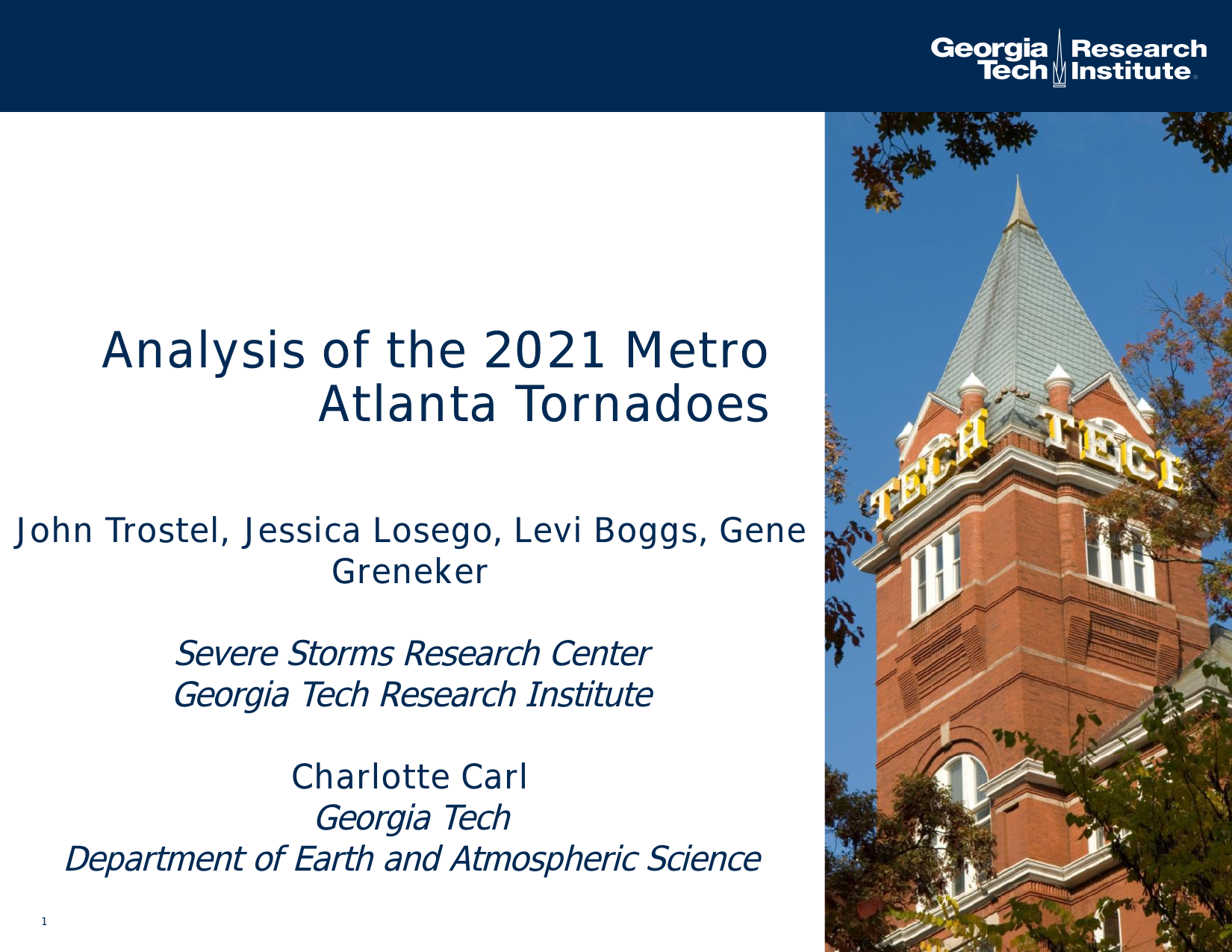

# Analysis of the 2021 Metro Atlanta Tornadoes
John Trostel, Jessica Losego, Levi Boggs, Gene Greneker

Severe Storms Research Center
Georgia Tech Research Institute

Charlotte Carl
Georgia Tech
Department of Earth and Atmospheric Science